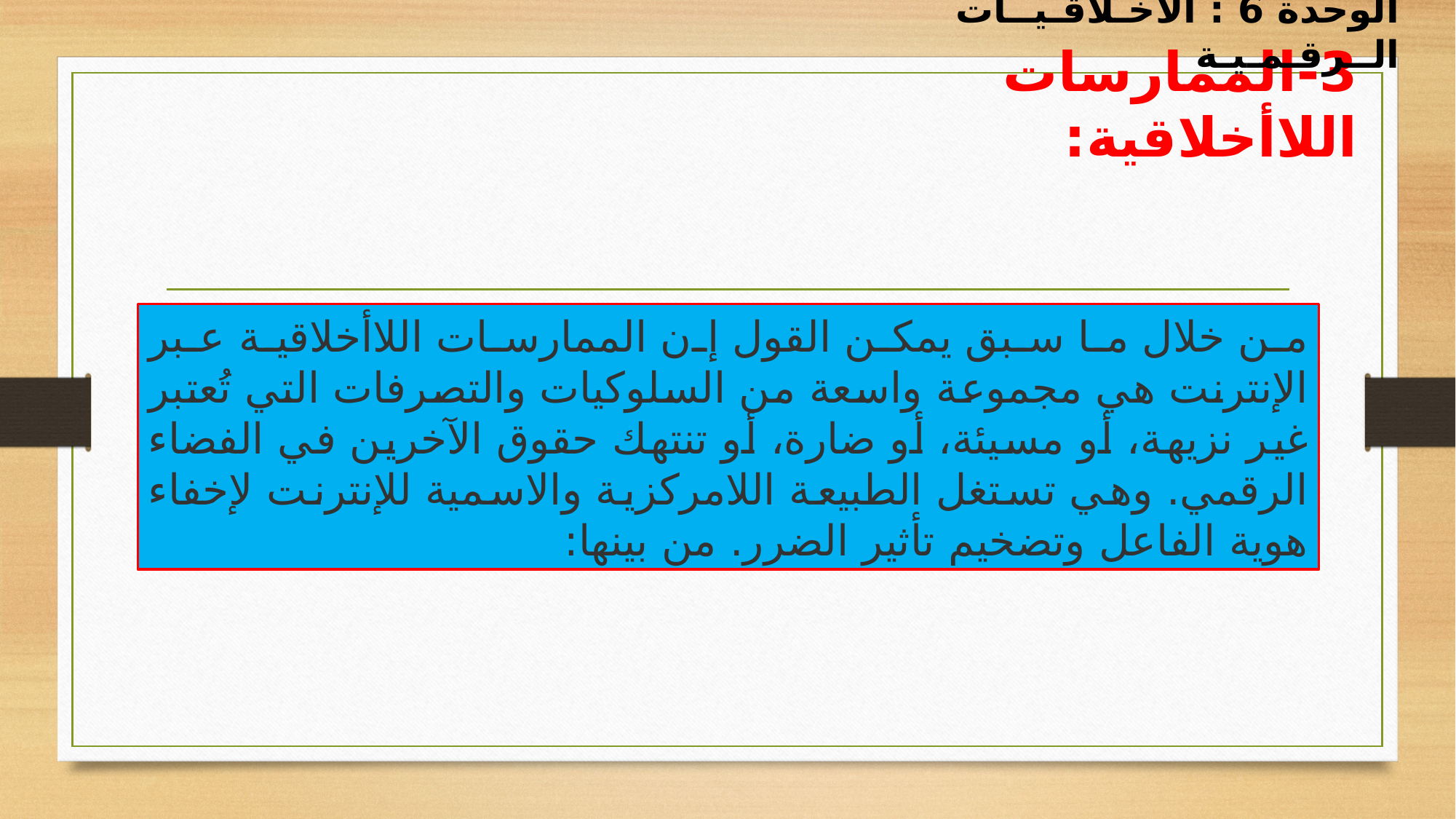

الوحدة 6 : الأخـلاقـيــات الــرقـمـيـة
3-	الممارسات اللاأخلاقية:
من خلال ما سبق يمكن القول إن الممارسات اللاأخلاقية عبر الإنترنت هي مجموعة واسعة من السلوكيات والتصرفات التي تُعتبر غير نزيهة، أو مسيئة، أو ضارة، أو تنتهك حقوق الآخرين في الفضاء الرقمي. وهي تستغل الطبيعة اللامركزية والاسمية للإنترنت لإخفاء هوية الفاعل وتضخيم تأثير الضرر. من بينها: